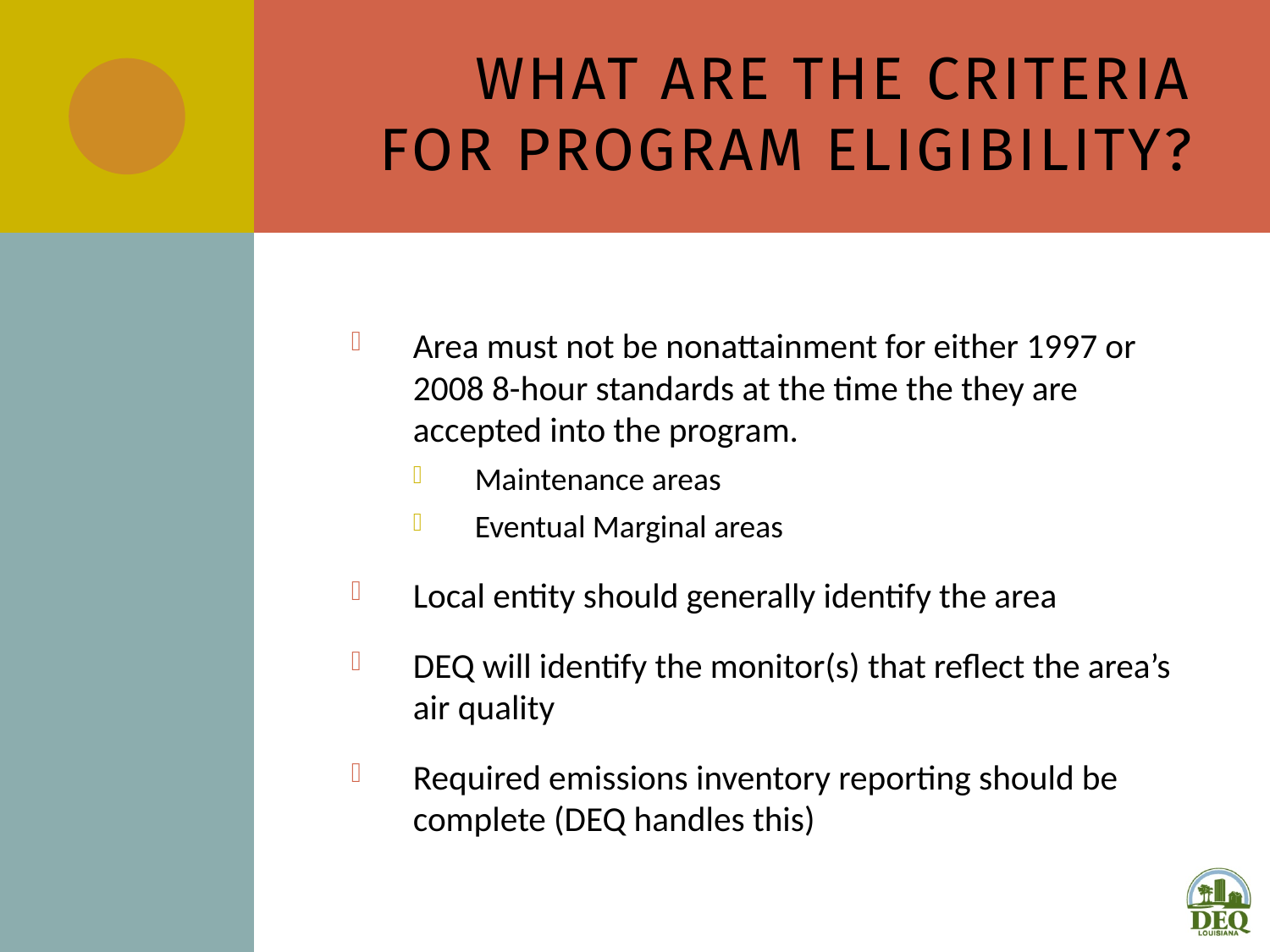

# What Are the Criteria for Program Eligibility?
Area must not be nonattainment for either 1997 or 2008 8-hour standards at the time the they are accepted into the program.
Maintenance areas
Eventual Marginal areas
Local entity should generally identify the area
DEQ will identify the monitor(s) that reflect the area’s air quality
Required emissions inventory reporting should be complete (DEQ handles this)